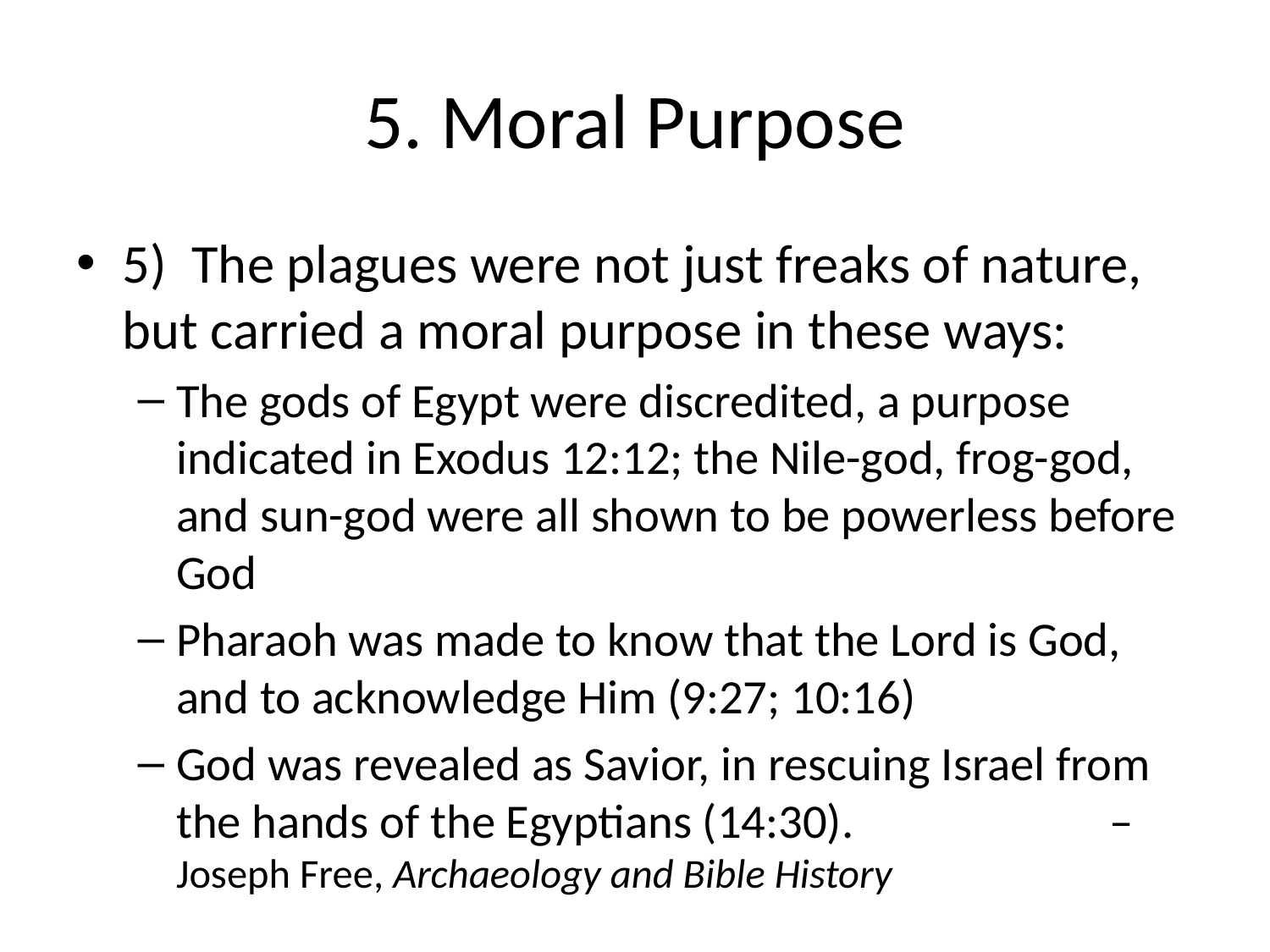

# 5. Moral Purpose
5)  The plagues were not just freaks of nature, but carried a moral purpose in these ways:
The gods of Egypt were discredited, a purpose indicated in Exodus 12:12; the Nile-god, frog-god, and sun-god were all shown to be powerless before God
Pharaoh was made to know that the Lord is God, and to acknowledge Him (9:27; 10:16)
God was revealed as Savior, in rescuing Israel from the hands of the Egyptians (14:30). 			                  – Joseph Free, Archaeology and Bible History